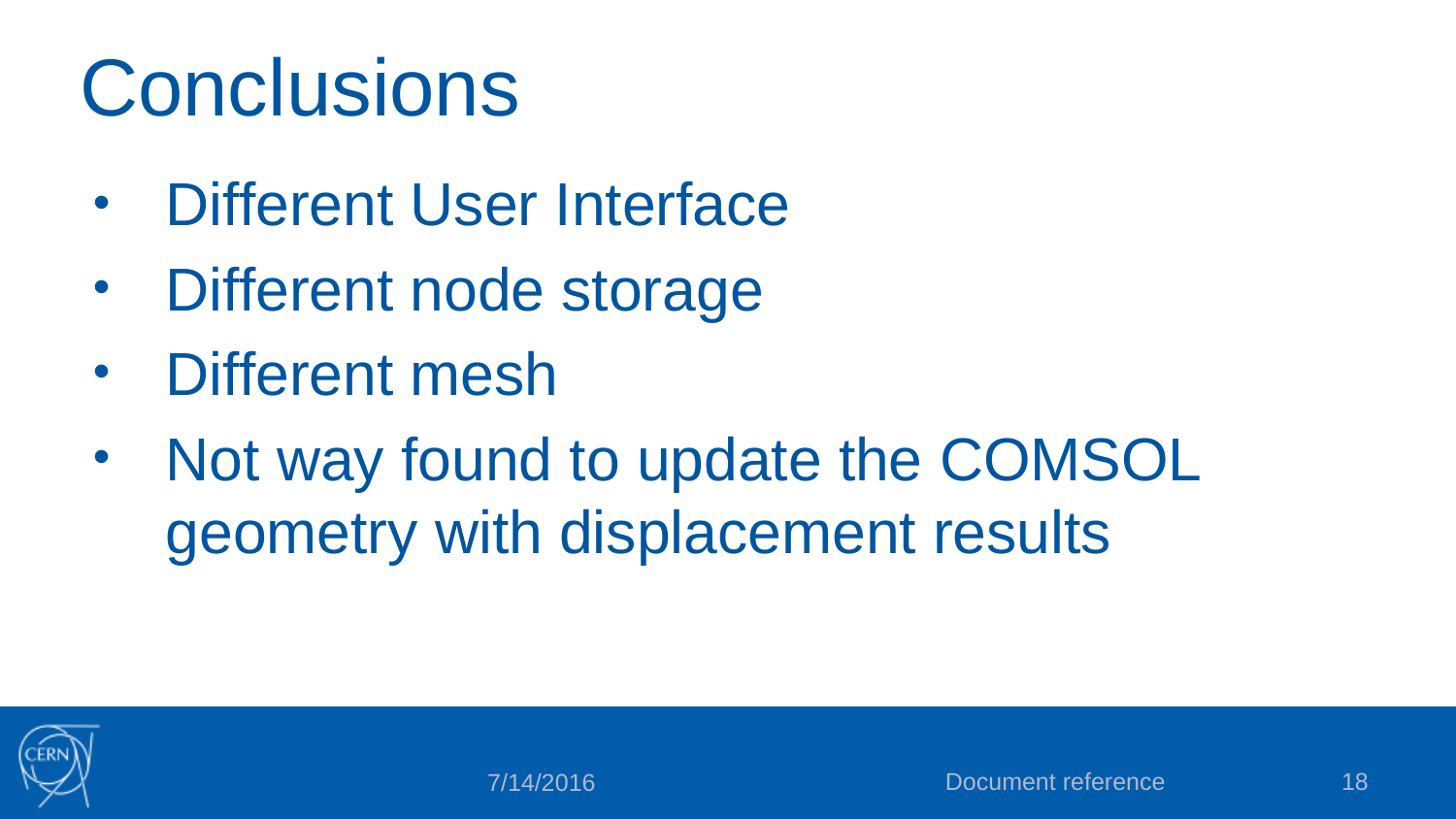

# Conclusions
Different User Interface
Different node storage
Different mesh
Not way found to update the COMSOL geometry with displacement results
Document reference
18
7/14/2016